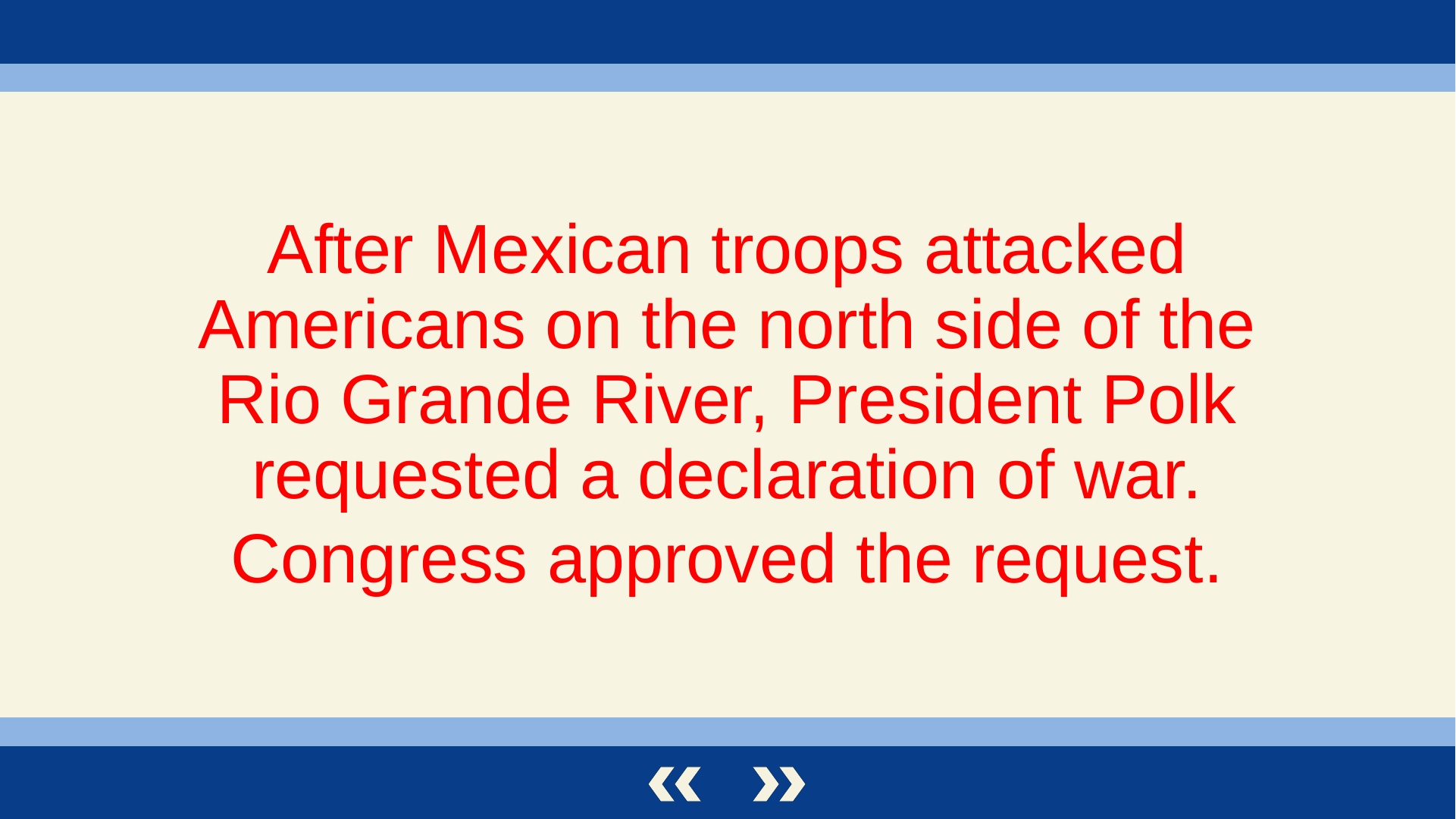

After Mexican troops attacked Americans on the north side of the Rio Grande River, President Polk requested a declaration of war.
Congress approved the request.